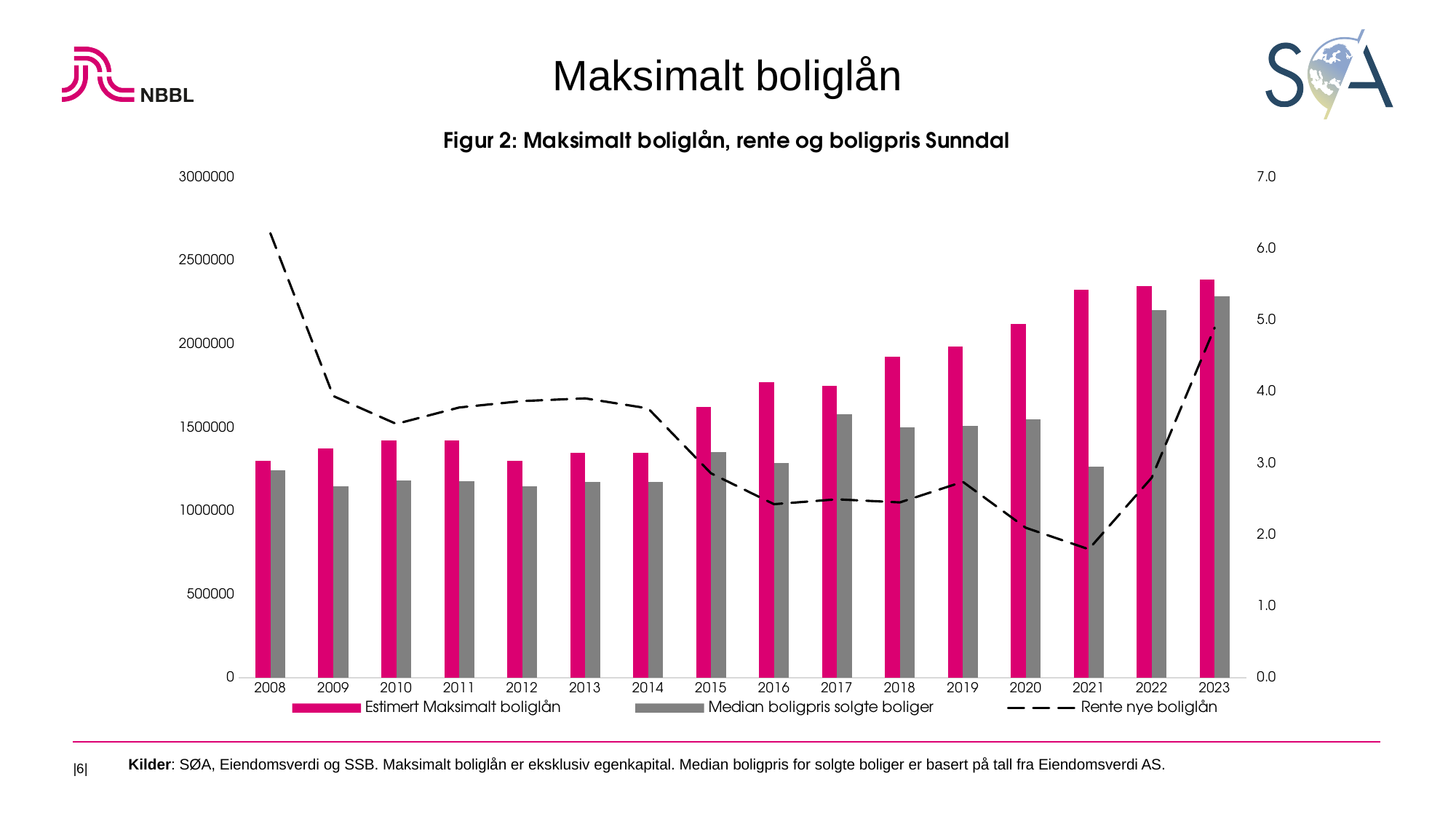

Maksimalt boliglån

### Chart: Figur 2: Maksimalt boliglån, rente og boligpris Sunndal

| Category | Estimert Maksimalt boliglån | Median boligpris solgte boliger | Rente nye boliglån |
|---|---|---|---|
| 2008 | 1300000.0 | 1244396.0 | 6.221666666666666 |
| 2009 | 1375000.0 | 1150000.0 | 3.943333333333334 |
| 2010 | 1425000.0 | 1183004.0 | 3.5533333333333332 |
| 2011 | 1425000.0 | 1179844.0 | 3.7833333333333337 |
| 2012 | 1300000.0 | 1150000.0 | 3.8733333333333335 |
| 2013 | 1350000.0 | 1175802.0 | 3.910833333333333 |
| 2014 | 1350000.0 | 1175000.0 | 3.7708333333333335 |
| 2015 | 1625000.0 | 1353746.0 | 2.8616666666666664 |
| 2016 | 1775000.0 | 1288770.0 | 2.43 |
| 2017 | 1750000.0 | 1580051.0 | 2.4983333333333335 |
| 2018 | 1925917.4229614544 | 1501698.0 | 2.4550000000000005 |
| 2019 | 1988801.1528768376 | 1509101.0 | 2.7433333333333336 |
| 2020 | 2123568.22768211 | 1550000.0 | 2.1 |
| 2021 | 2326165.21175949 | 1267043.0 | 1.8 |
| 2022 | 2350000.0 | 2205414.0 | 2.8 |
| 2023 | 2390000.0 | 2288008.5 | 4.9 |
|6|
Kilder: SØA, Eiendomsverdi og SSB. Maksimalt boliglån er eksklusiv egenkapital. Median boligpris for solgte boliger er basert på tall fra Eiendomsverdi AS.